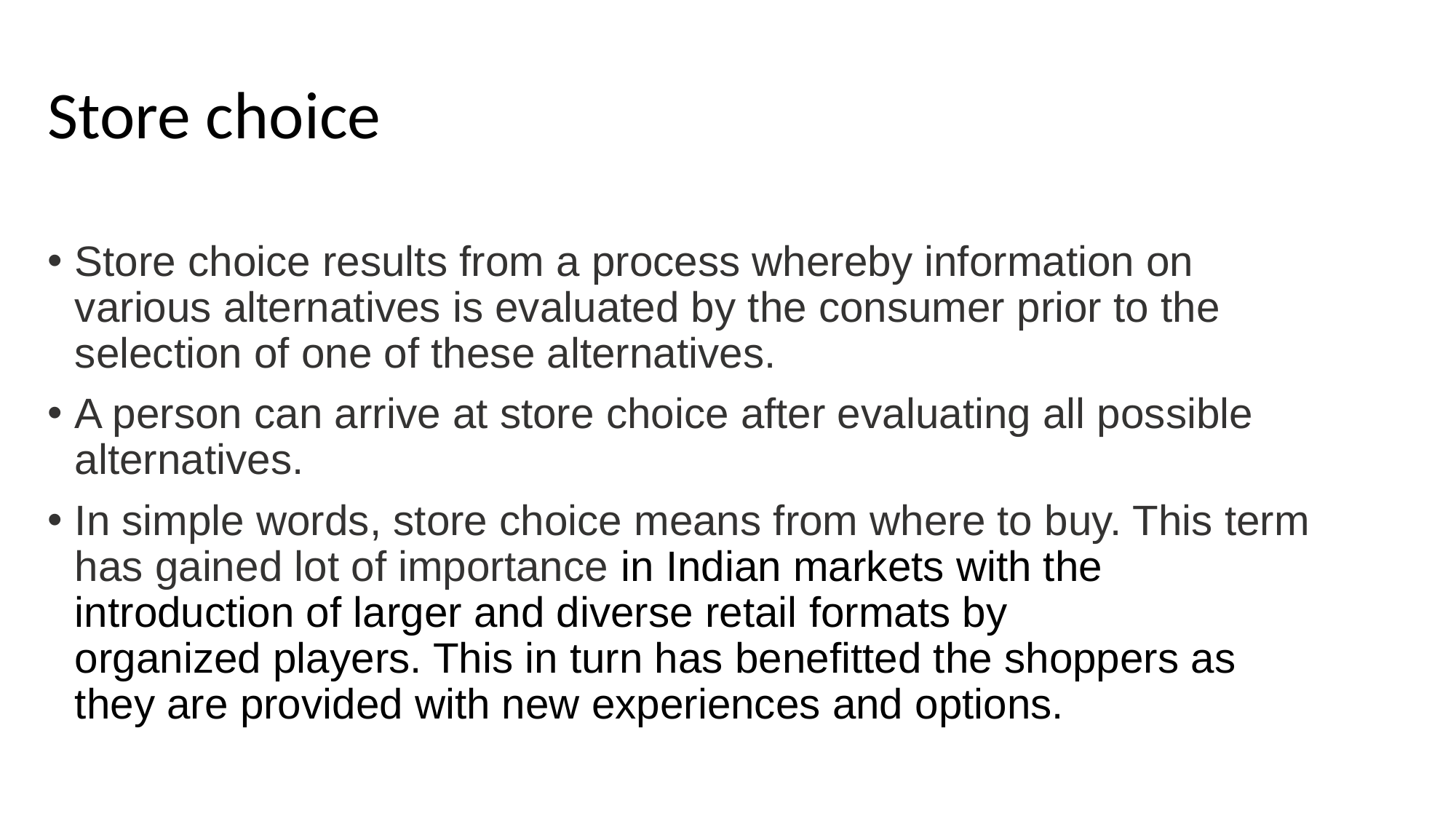

# Store choice
Store choice results from a process whereby information on various alternatives is evaluated by the consumer prior to the selection of one of these alternatives.
A person can arrive at store choice after evaluating all possible alternatives.
In simple words, store choice means from where to buy. This term has gained lot of importance in Indian markets with the introduction of larger and diverse retail formats by organized players. This in turn has benefitted the shoppers as they are provided with new experiences and options.